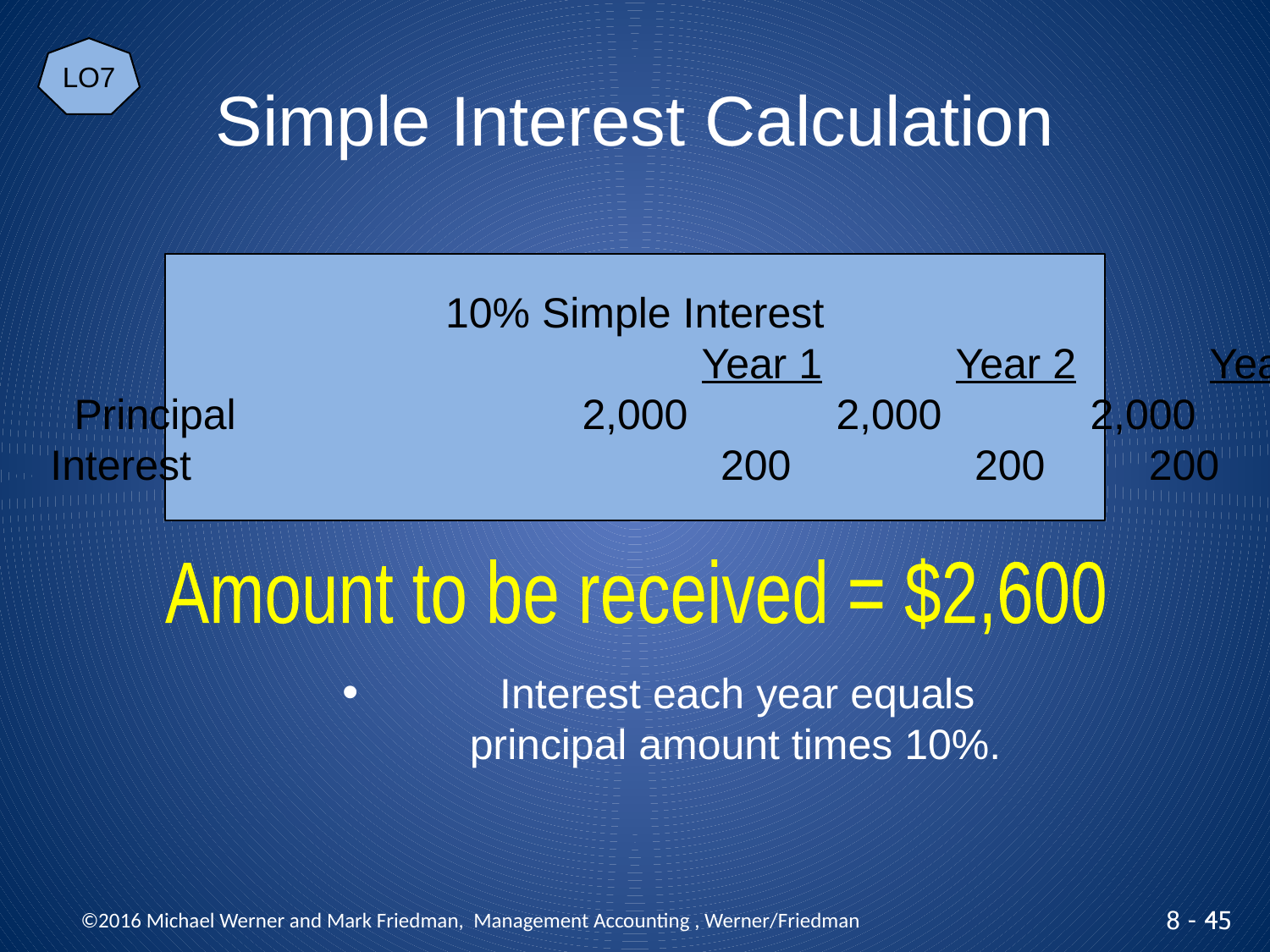

LO7
# Simple Interest Calculation
10% Simple Interest
						Year 1		Year 2		Year 3
Principal	 		2,000	 	2,000	 	2,000
Interest	    			   200		   200	       200
Amount to be received = $2,600
 	Interest each year equals
	principal amount times 10%.
 ©2016 Michael Werner and Mark Friedman,  Management Accounting , Werner/Friedman